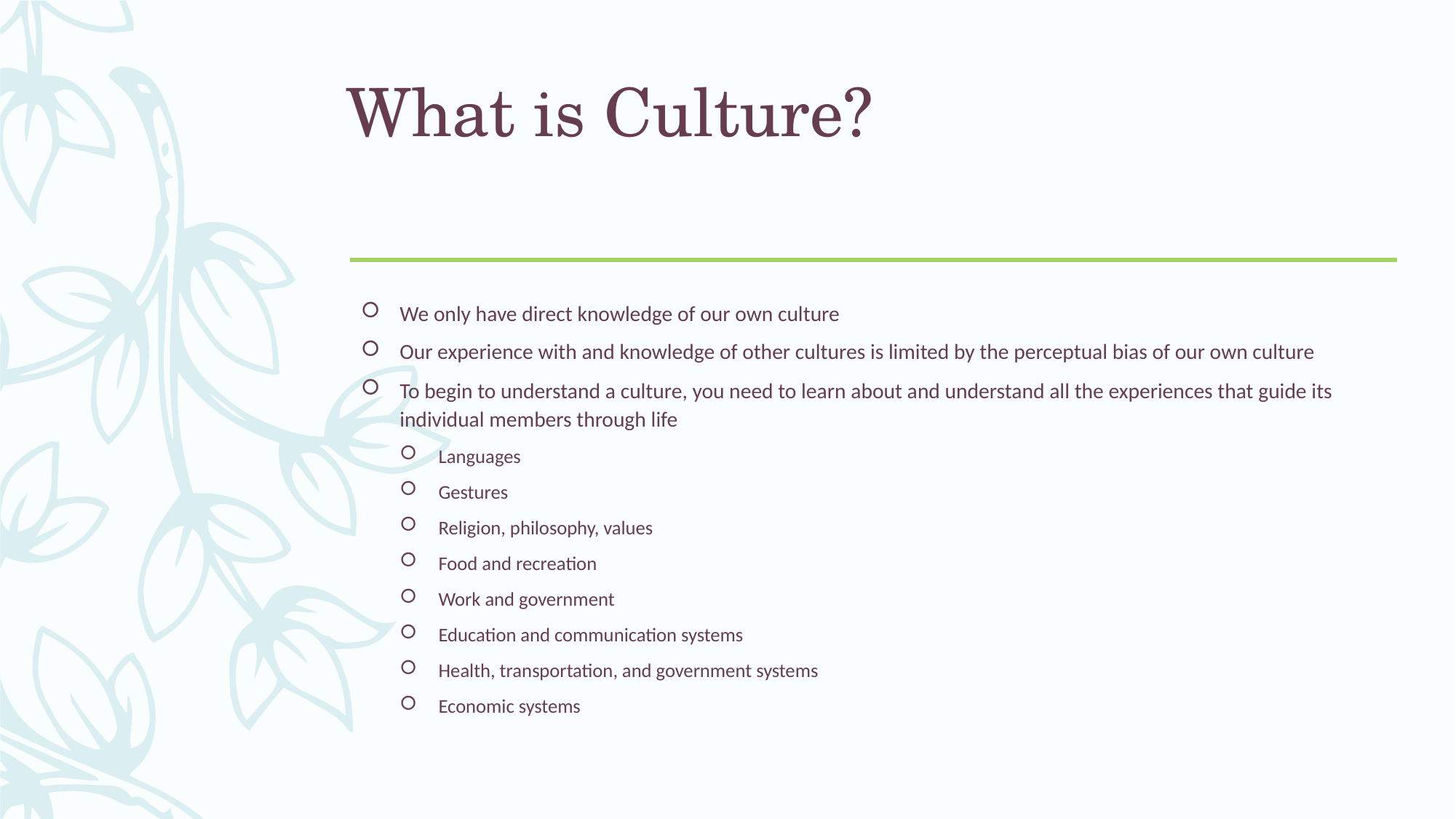

# What is Culture?
We only have direct knowledge of our own culture
Our experience with and knowledge of other cultures is limited by the perceptual bias of our own culture
To begin to understand a culture, you need to learn about and understand all the experiences that guide its individual members through life
Languages
Gestures
Religion, philosophy, values
Food and recreation
Work and government
Education and communication systems
Health, transportation, and government systems
Economic systems